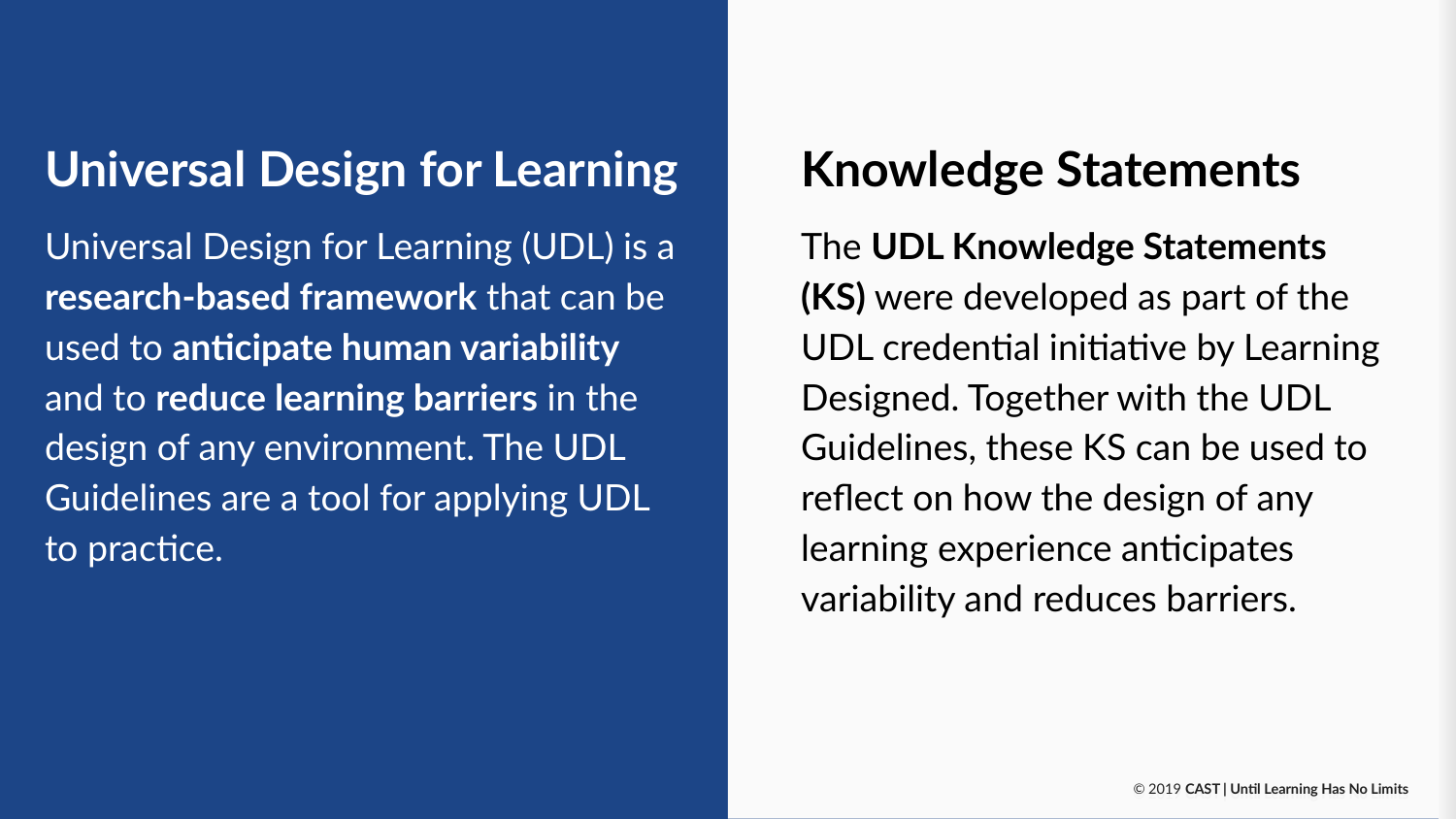

# Universal Design for Learning
Universal Design for Learning (UDL) is a research-based framework that can be used to anticipate human variability and to reduce learning barriers in the design of any environment. The UDL Guidelines are a tool for applying UDL to practice.

Knowledge Statements
The UDL Knowledge Statements (KS) were developed as part of the UDL credential initiative by Learning Designed. Together with the UDL Guidelines, these KS can be used to reflect on how the design of any learning experience anticipates variability and reduces barriers.